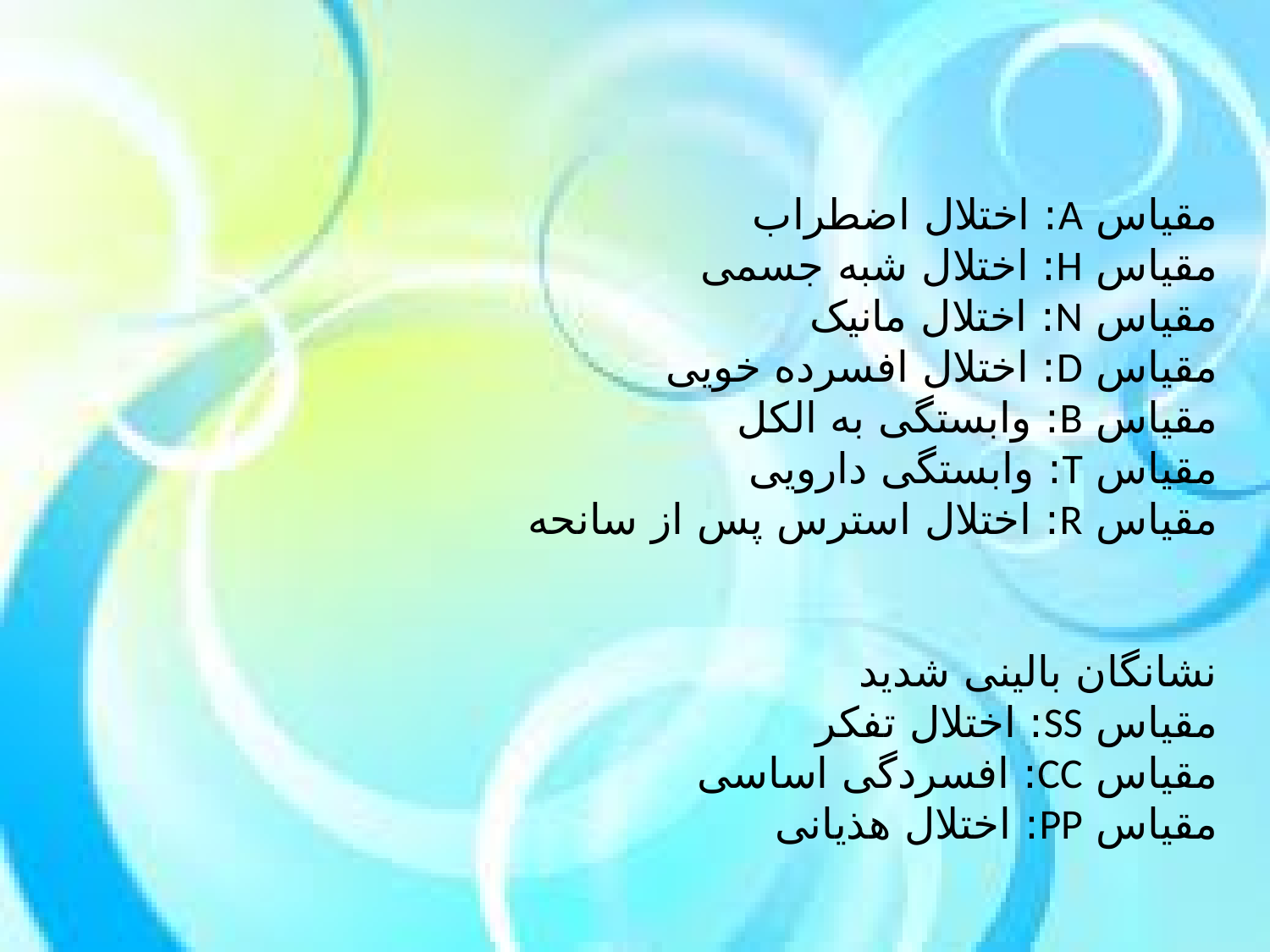

مقیاس A: اختلال اضطراب
مقیاس H: اختلال شبه جسمی
مقیاس N: اختلال مانیک
مقیاس D: اختلال افسرده خویی
مقیاس B: وابستگی به الکل
مقیاس T: وابستگی دارویی
مقیاس R: اختلال استرس پس از سانحه

نشانگان بالینی شدید
مقیاس SS: اختلال تفکر
مقیاس CC: افسردگی اساسی
مقیاس PP: اختلال هذیانی